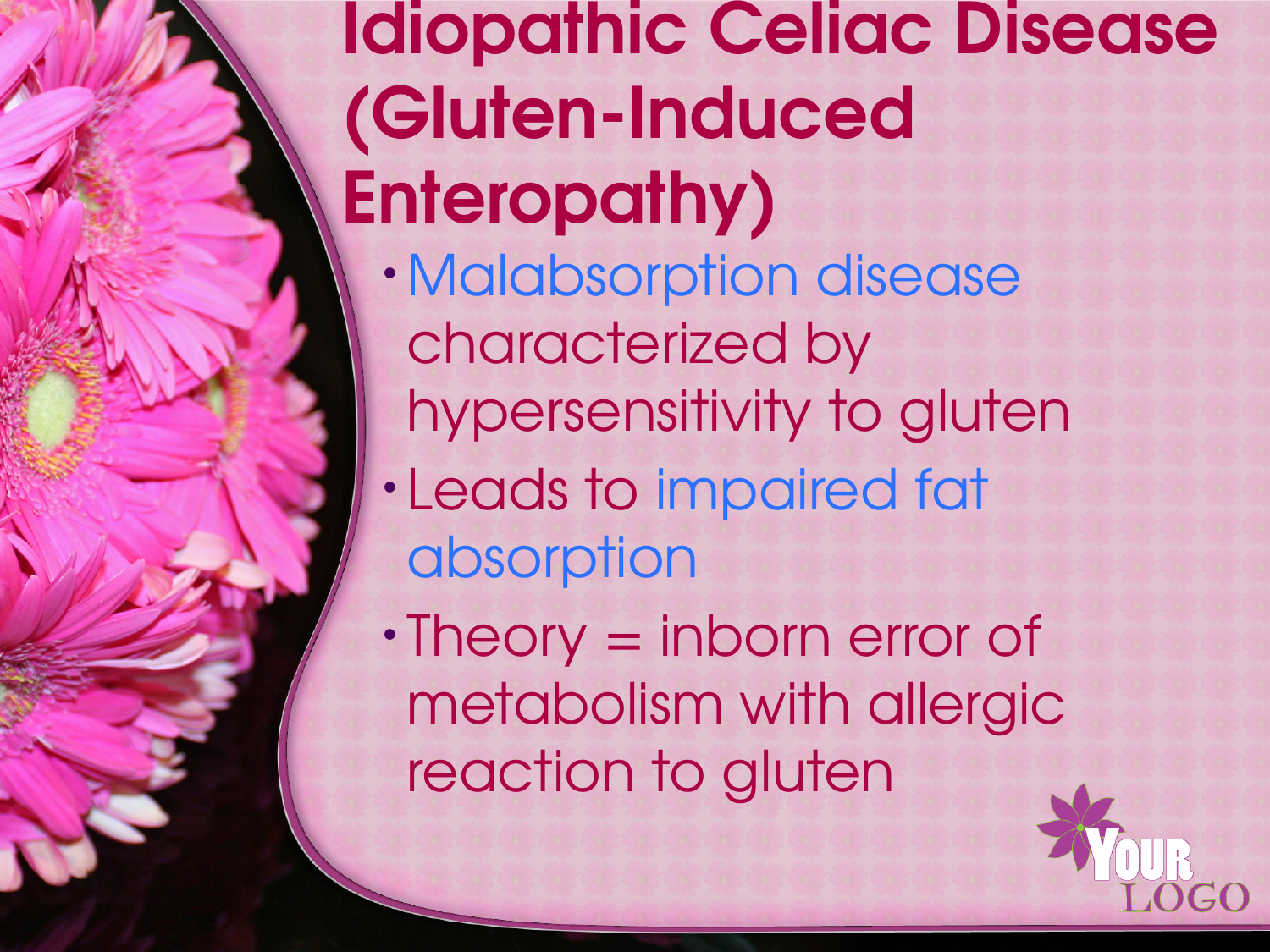

# Idiopathic Celiac Disease (Gluten-Induced Enteropathy)
Malabsorption disease characterized by hypersensitivity to gluten
Leads to impaired fat absorption
Theory = inborn error of metabolism with allergic reaction to gluten